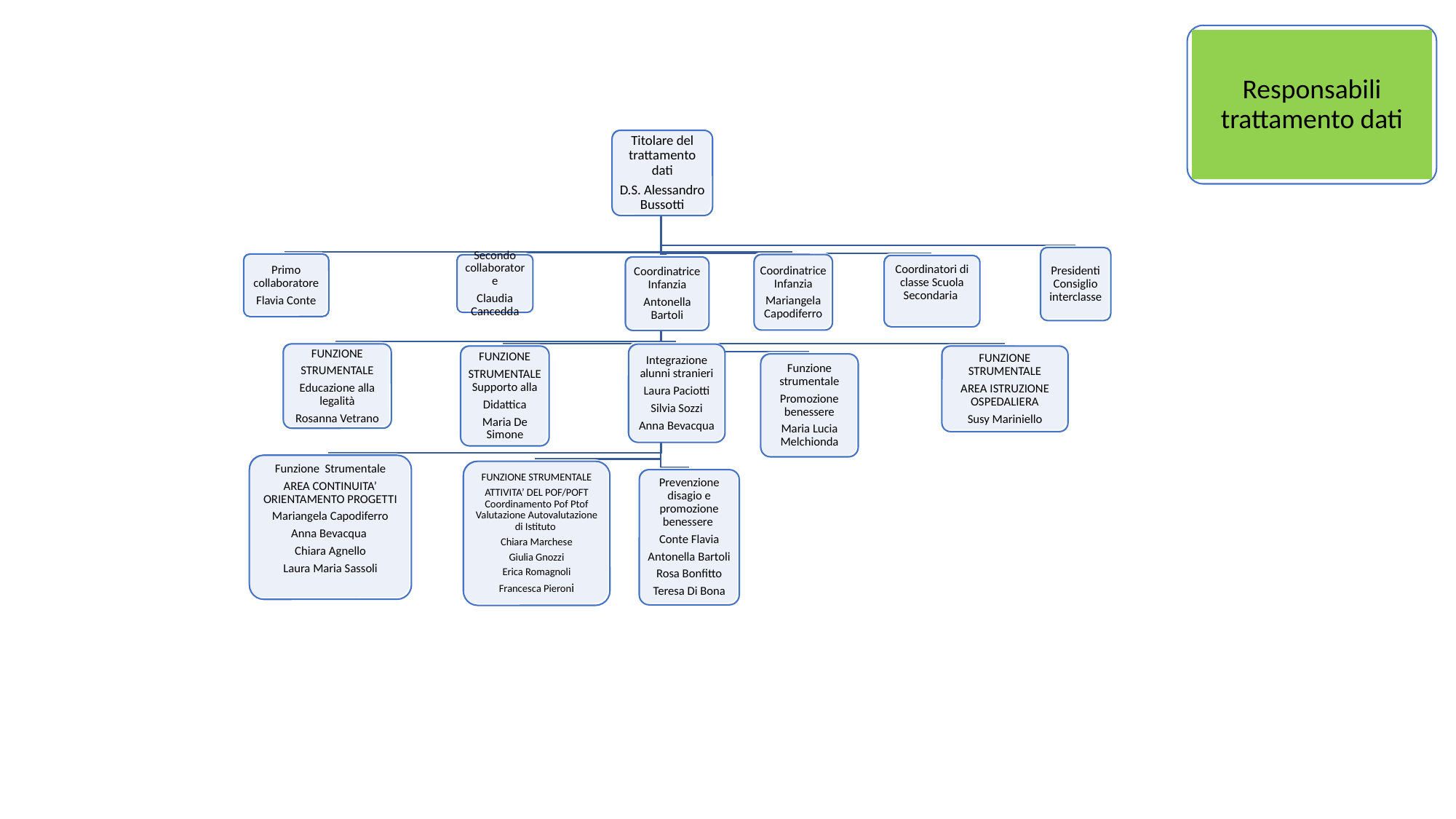

Titolare del trattamento dati
D.S. Alessandro Bussotti
Primo collaboratore
Flavia Conte
Coordinatori di classe Scuola Secondaria

Presidenti Consiglio interclasse
Secondo collaboratore
Claudia Cancedda
Coordinatrice Infanzia
Antonella Bartoli
Coordinatrice Infanzia
Mariangela Capodiferro
FUNZIONE
STRUMENTALE
Educazione alla legalità
Rosanna Vetrano
FUNZIONE
STRUMENTALE Supporto alla
Didattica
Maria De Simone
Funzione strumentale
Promozione benessere
Maria Lucia Melchionda
Prevenzione disagio e promozione benessere
Conte Flavia
Antonella Bartoli
Rosa Bonfitto
Teresa Di Bona
Integrazione alunni stranieri
Laura Paciotti
Silvia Sozzi
Anna Bevacqua
FUNZIONE STRUMENTALE
AREA ISTRUZIONE OSPEDALIERA
Susy Mariniello
FUNZIONE STRUMENTALE
ATTIVITA’ DEL POF/POFT Coordinamento Pof Ptof Valutazione Autovalutazione di Istituto
Chiara Marchese
Giulia Gnozzi
Erica Romagnoli
Francesca Pieroni
Funzione  Strumentale
AREA CONTINUITA’ ORIENTAMENTO PROGETTI
Mariangela Capodiferro
Anna Bevacqua
Chiara Agnello
Laura Maria Sassoli

Responsabili trattamento dati